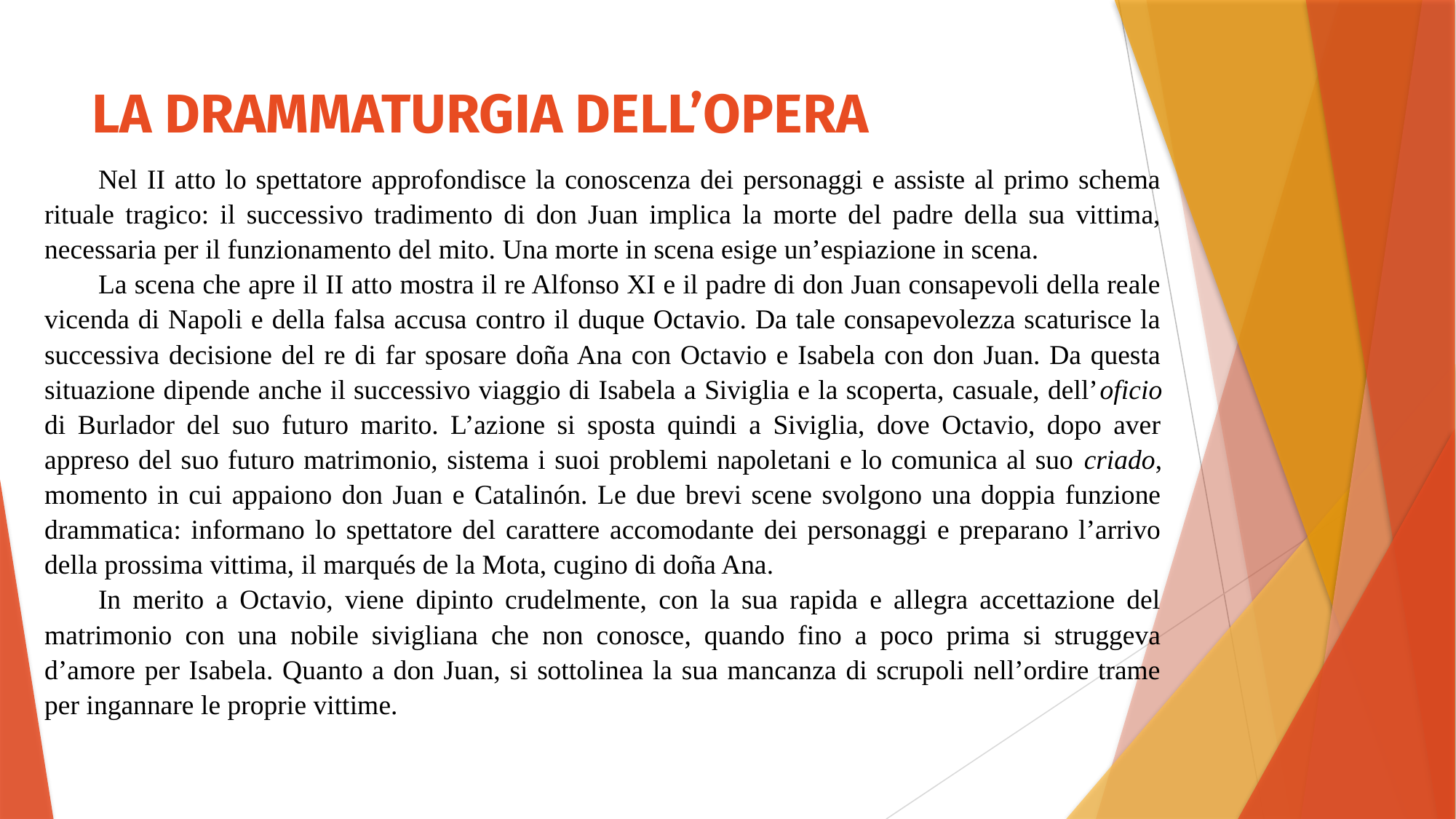

# LA DRAMMATURGIA DELL’OPERA
Nel II atto lo spettatore approfondisce la conoscenza dei personaggi e assiste al primo schema rituale tragico: il successivo tradimento di don Juan implica la morte del padre della sua vittima, necessaria per il funzionamento del mito. Una morte in scena esige un’espiazione in scena.
La scena che apre il II atto mostra il re Alfonso XI e il padre di don Juan consapevoli della reale vicenda di Napoli e della falsa accusa contro il duque Octavio. Da tale consapevolezza scaturisce la successiva decisione del re di far sposare doña Ana con Octavio e Isabela con don Juan. Da questa situazione dipende anche il successivo viaggio di Isabela a Siviglia e la scoperta, casuale, dell’oficio di Burlador del suo futuro marito. L’azione si sposta quindi a Siviglia, dove Octavio, dopo aver appreso del suo futuro matrimonio, sistema i suoi problemi napoletani e lo comunica al suo criado, momento in cui appaiono don Juan e Catalinón. Le due brevi scene svolgono una doppia funzione drammatica: informano lo spettatore del carattere accomodante dei personaggi e preparano l’arrivo della prossima vittima, il marqués de la Mota, cugino di doña Ana.
In merito a Octavio, viene dipinto crudelmente, con la sua rapida e allegra accettazione del matrimonio con una nobile sivigliana che non conosce, quando fino a poco prima si struggeva d’amore per Isabela. Quanto a don Juan, si sottolinea la sua mancanza di scrupoli nell’ordire trame per ingannare le proprie vittime.